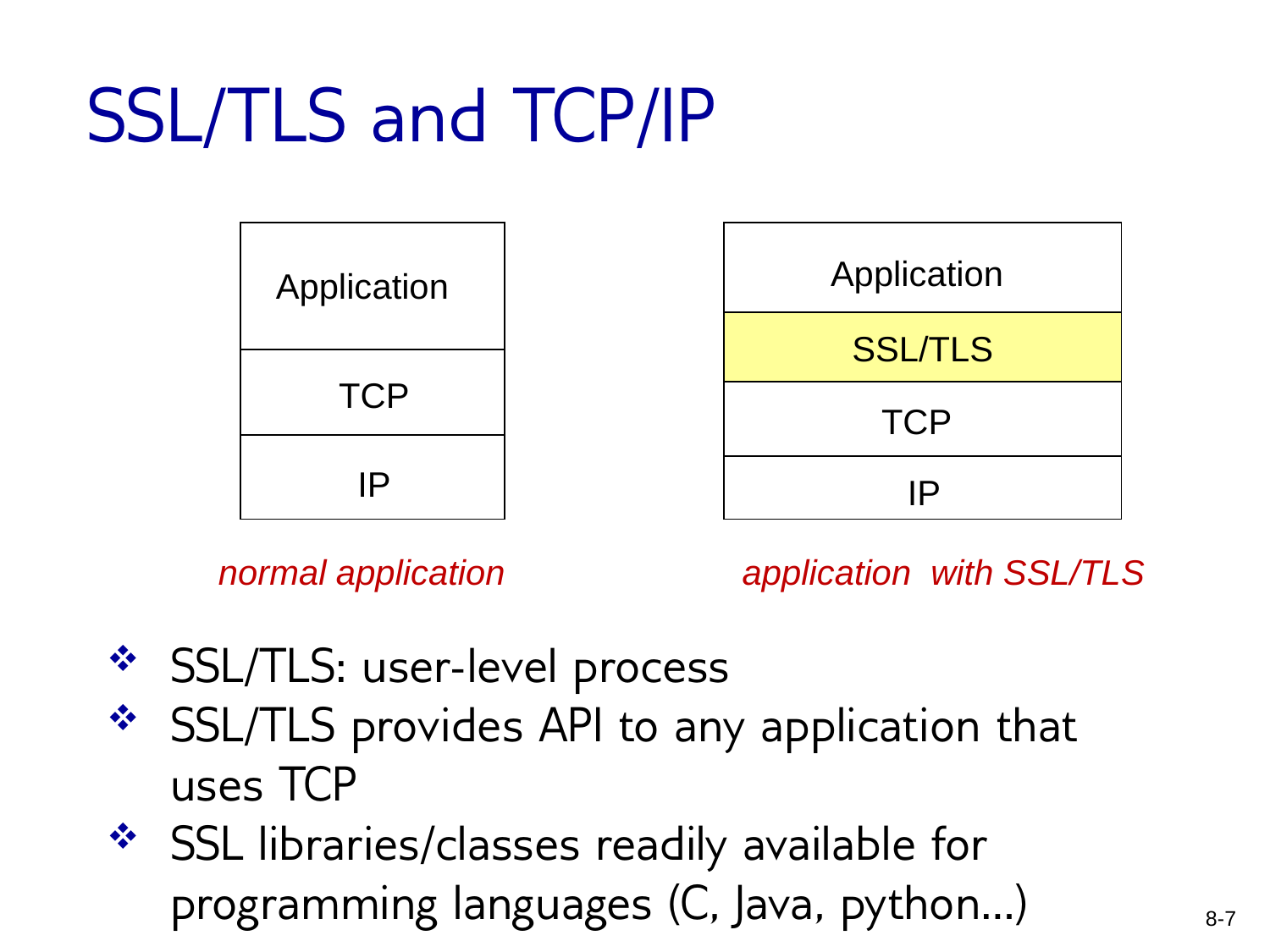

# SSL/TLS and TCP/IP

Application

TCP

IP
normal application

Application

SSL/TLS

TCP

IP
application  with SSL/TLS
SSL/TLS: user-level process
SSL/TLS provides API to any application that uses TCP
SSL libraries/classes readily available for programming languages (C, Java, python…)